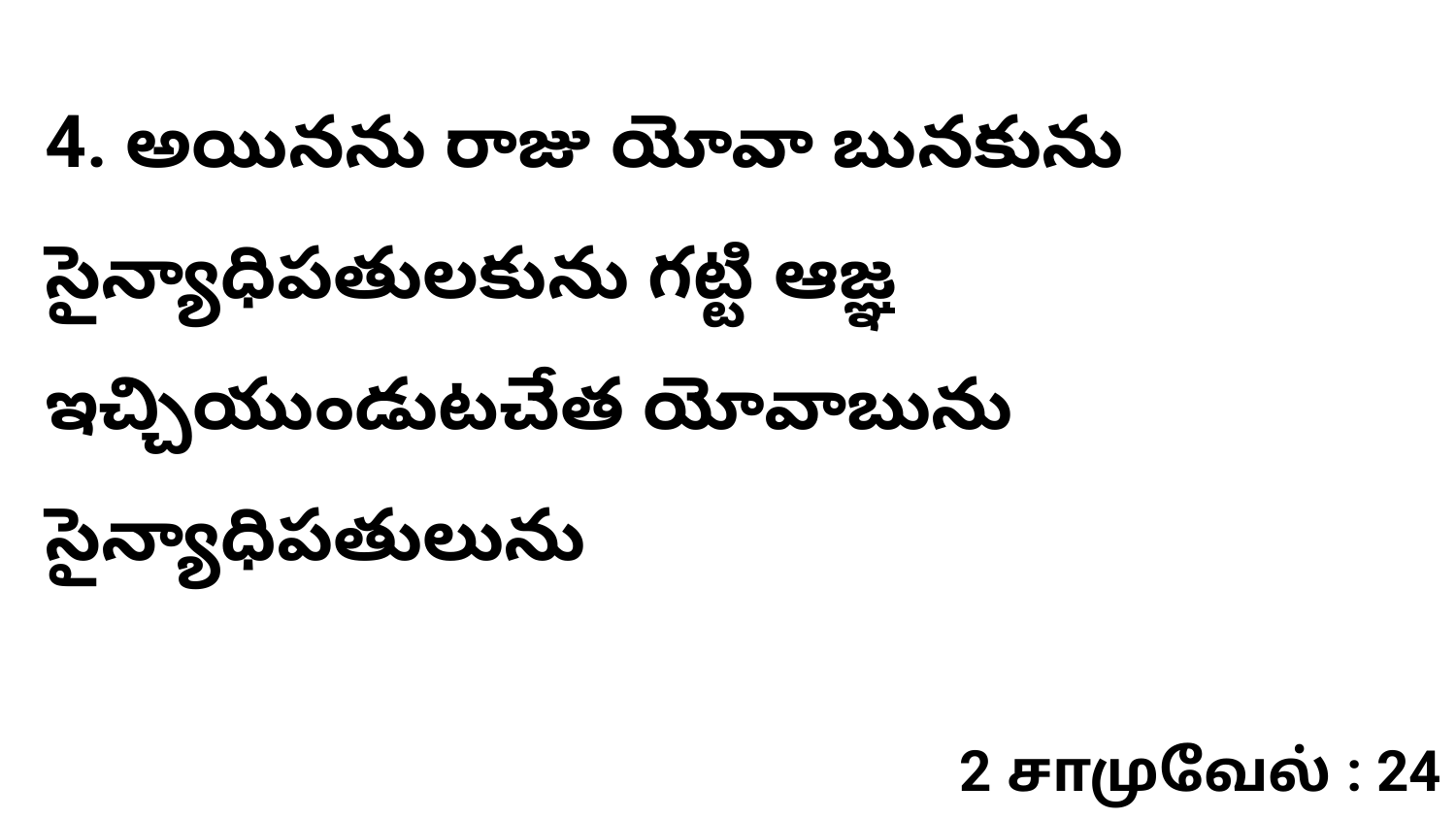

4. అయినను రాజు యోవా బునకును సైన్యాధిపతులకును గట్టి ఆజ్ఞ ఇచ్చియుండుటచేత యోవాబును సైన్యాధిపతులును
2 சாமுவேல் : 24